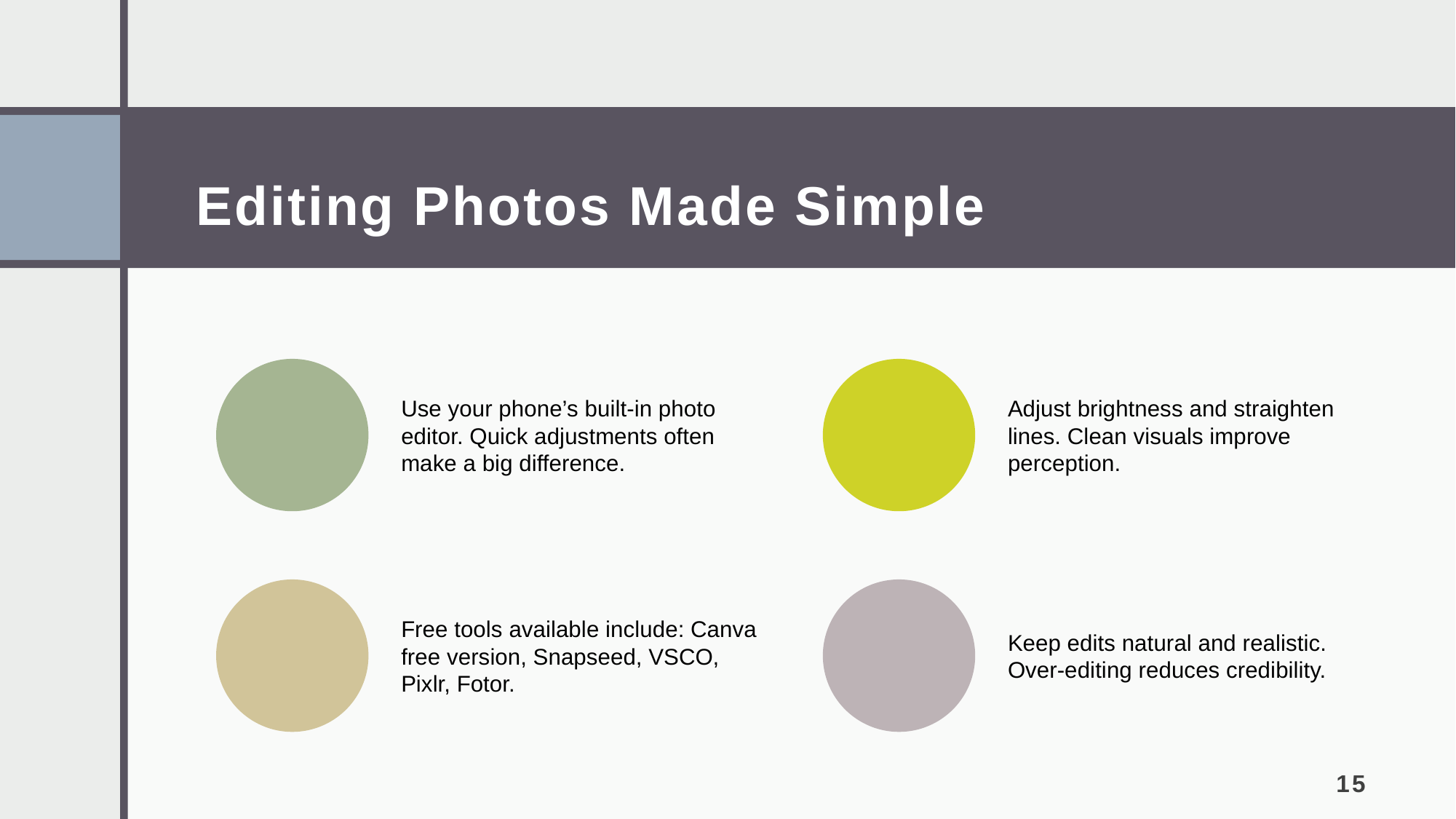

# Editing Photos Made Simple

Use your phone’s built-in photo editor. Quick adjustments often make a big difference.
Adjust brightness and straighten lines. Clean visuals improve perception.
Free tools available include: Canva free version, Snapseed, VSCO, Pixlr, Fotor.
Keep edits natural and realistic. Over-editing reduces credibility.

15